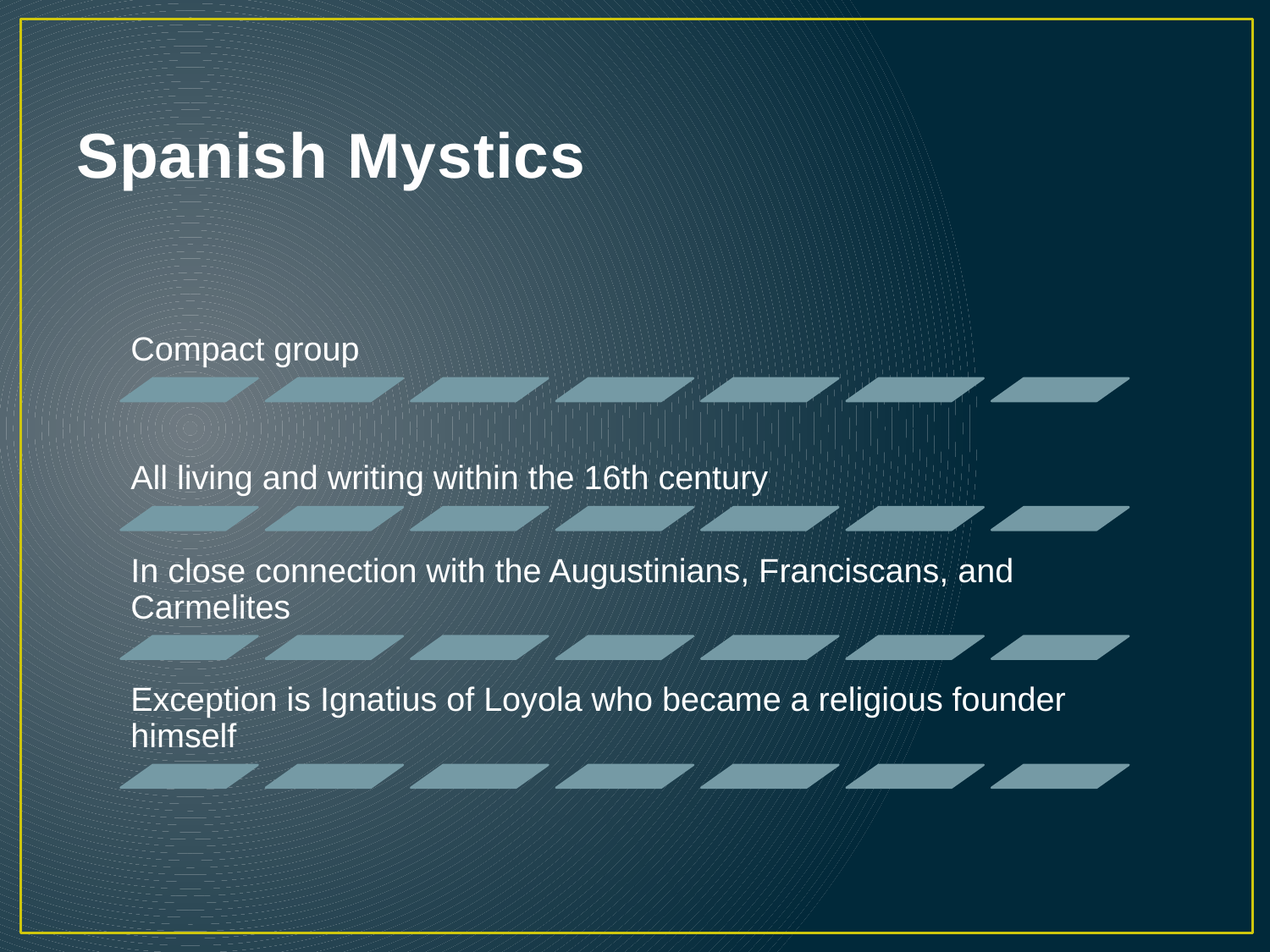

# Spanish Mystics
Compact group
All living and writing within the 16th century
In close connection with the Augustinians, Franciscans, and Carmelites
Exception is Ignatius of Loyola who became a religious founder himself